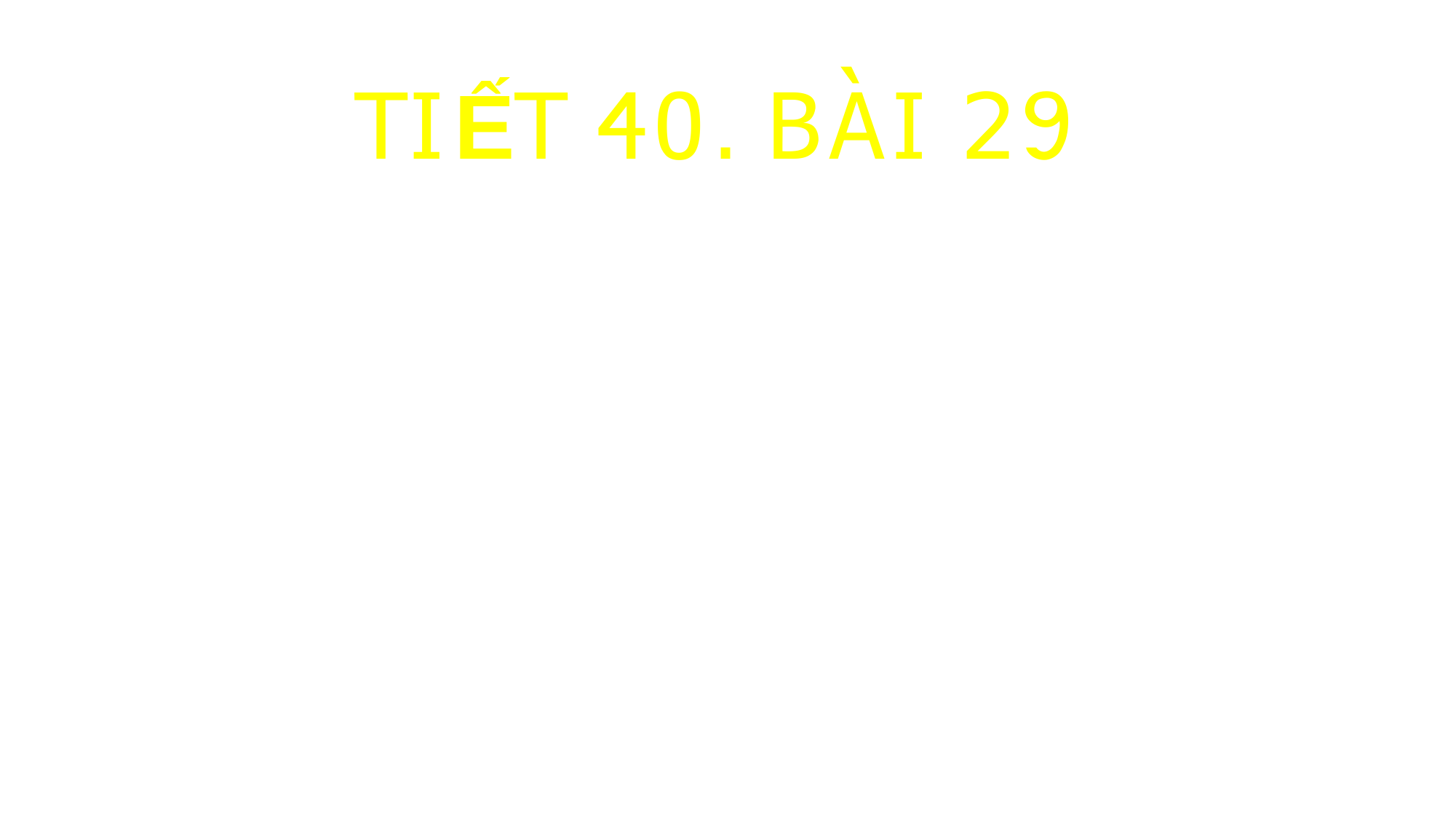

#
TIẾT 40. BÀI 29
CẢ NƯỚC TRỰC TIẾP CHIẾN ĐẤU CHỐNG MĨ, CỨU NƯỚC (1965 - 1973)